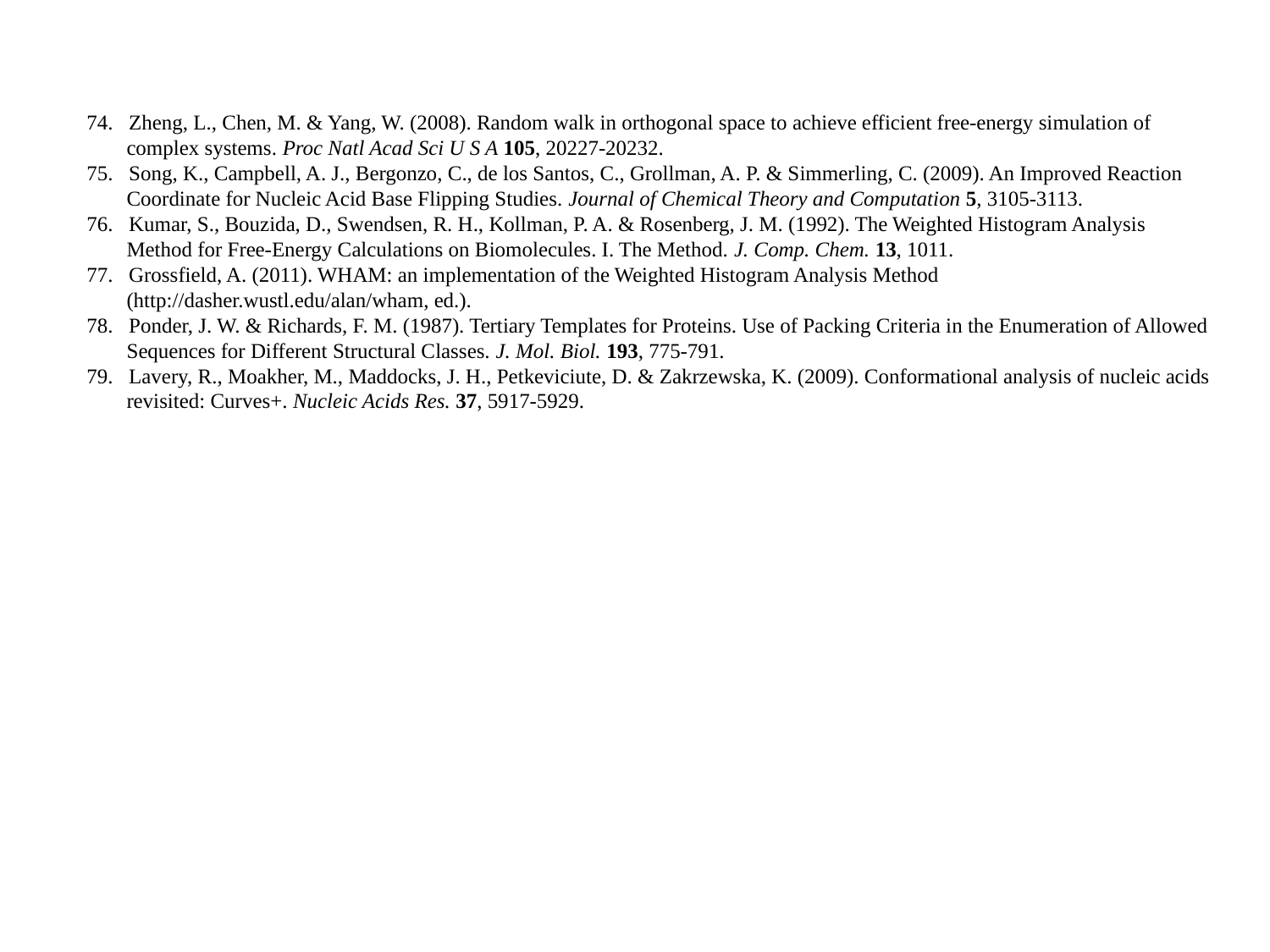

74.   Zheng, L., Chen, M. & Yang, W. (2008). Random walk in orthogonal space to achieve efficient free-energy simulation of complex systems. Proc Natl Acad Sci U S A 105, 20227-20232.
75.   Song, K., Campbell, A. J., Bergonzo, C., de los Santos, C., Grollman, A. P. & Simmerling, C. (2009). An Improved Reaction Coordinate for Nucleic Acid Base Flipping Studies. Journal of Chemical Theory and Computation 5, 3105-3113.
76.   Kumar, S., Bouzida, D., Swendsen, R. H., Kollman, P. A. & Rosenberg, J. M. (1992). The Weighted Histogram Analysis Method for Free-Energy Calculations on Biomolecules. I. The Method. J. Comp. Chem. 13, 1011.
77.   Grossfield, A. (2011). WHAM: an implementation of the Weighted Histogram Analysis Method (http://dasher.wustl.edu/alan/wham, ed.).
78.   Ponder, J. W. & Richards, F. M. (1987). Tertiary Templates for Proteins. Use of Packing Criteria in the Enumeration of Allowed Sequences for Different Structural Classes. J. Mol. Biol. 193, 775-791.
79.   Lavery, R., Moakher, M., Maddocks, J. H., Petkeviciute, D. & Zakrzewska, K. (2009). Conformational analysis of nucleic acids revisited: Curves+. Nucleic Acids Res. 37, 5917-5929.